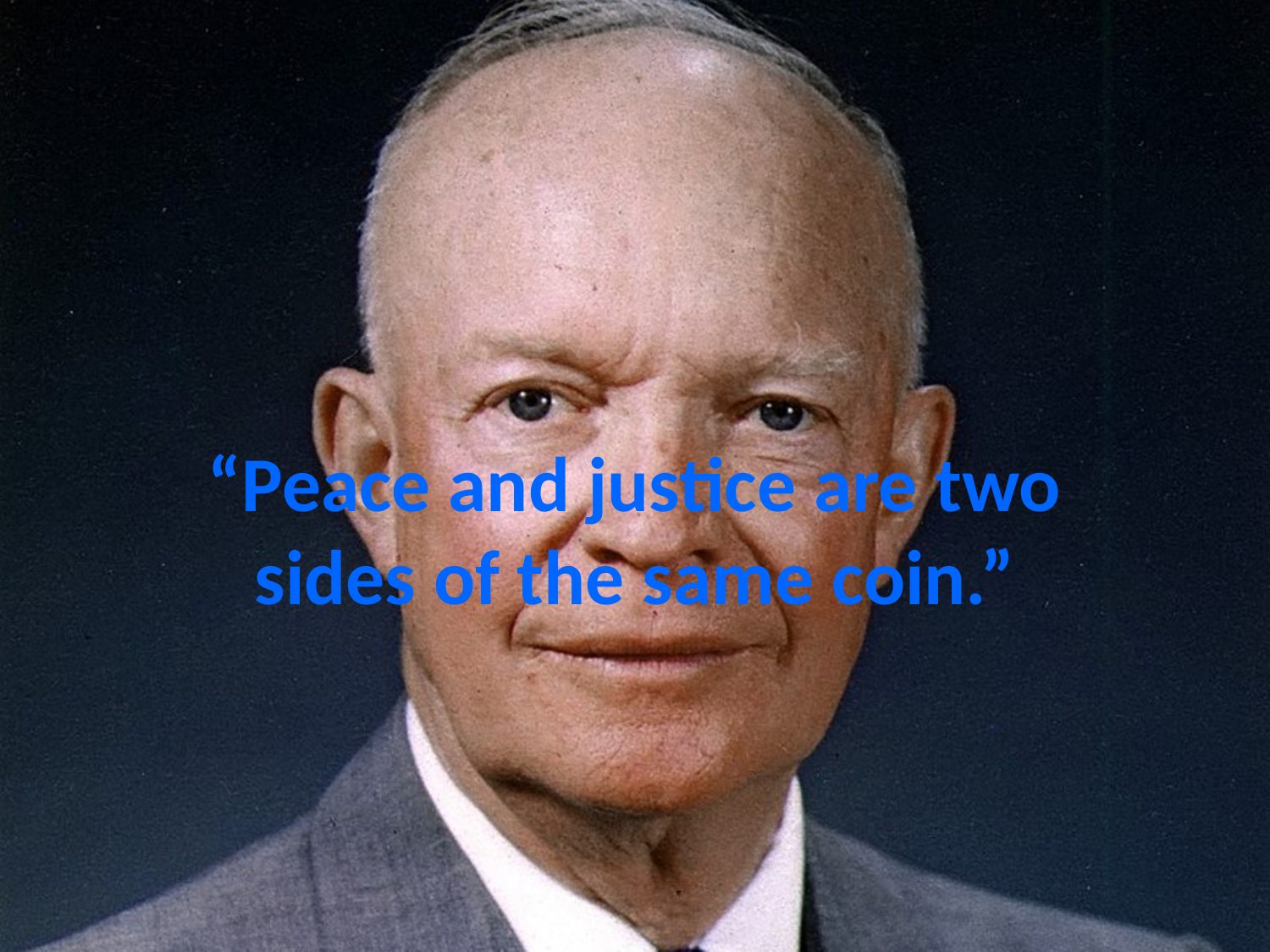

# “Peace and justice are two sides of the same coin.”